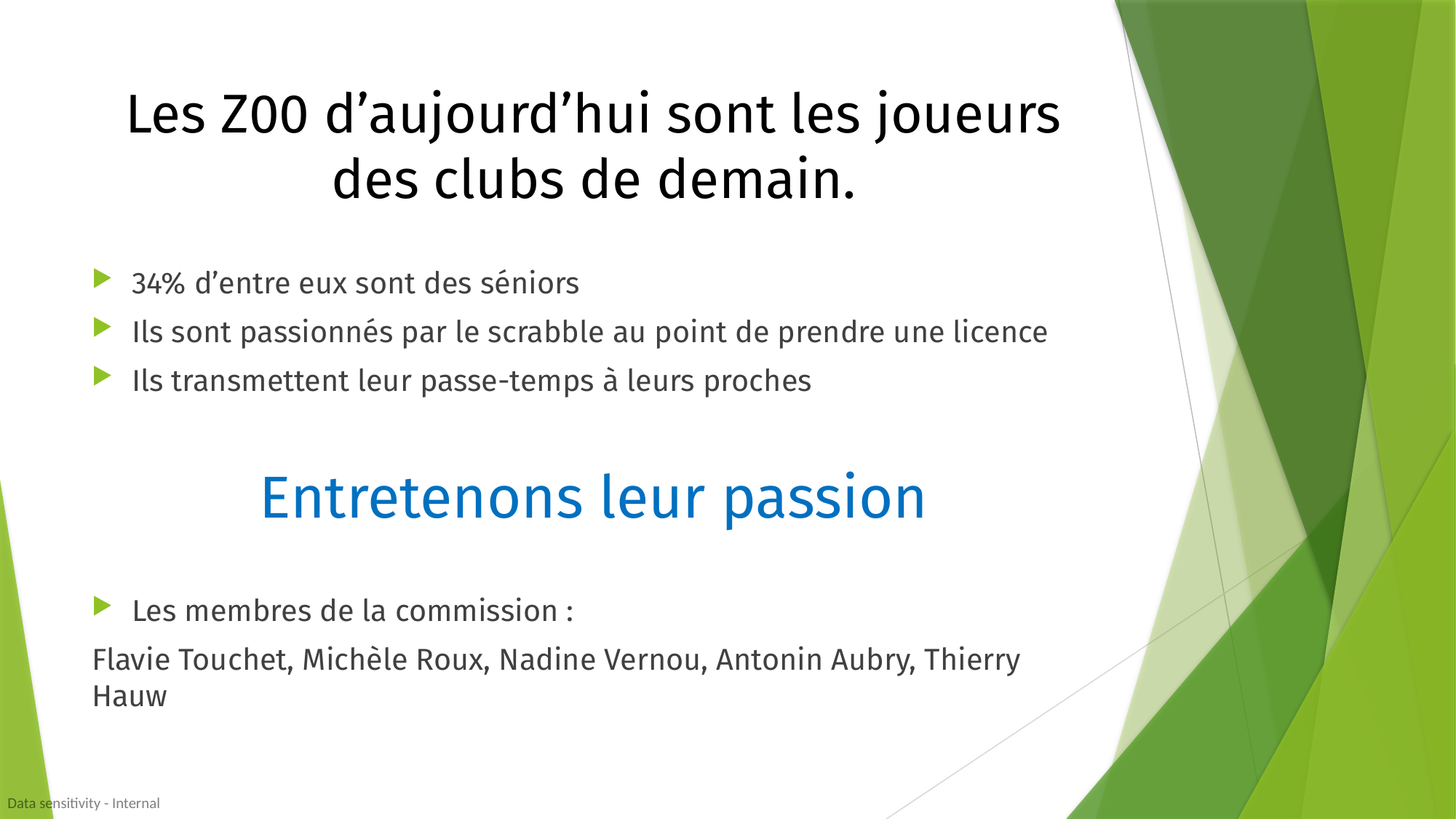

# Les Z00 d’aujourd’hui sont les joueurs des clubs de demain.
34% d’entre eux sont des séniors
Ils sont passionnés par le scrabble au point de prendre une licence
Ils transmettent leur passe-temps à leurs proches

Entretenons leur passion

Les membres de la commission :
Flavie Touchet, Michèle Roux, Nadine Vernou, Antonin Aubry, Thierry Hauw